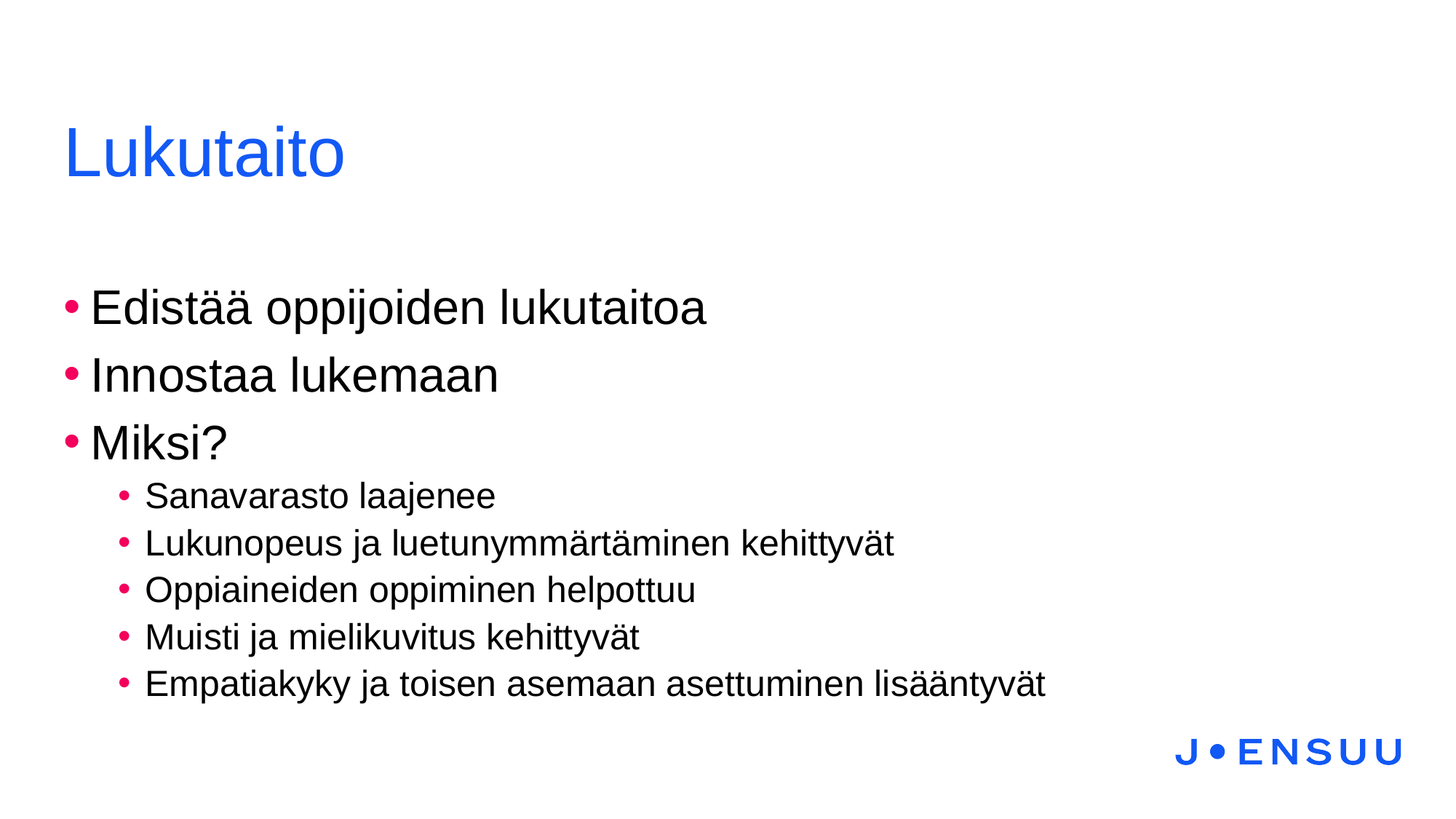

# Lukutaito
Edistää oppijoiden lukutaitoa
Innostaa lukemaan
Miksi?
Sanavarasto laajenee
Lukunopeus ja luetunymmärtäminen kehittyvät
Oppiaineiden oppiminen helpottuu
Muisti ja mielikuvitus kehittyvät
Empatiakyky ja toisen asemaan asettuminen lisääntyvät